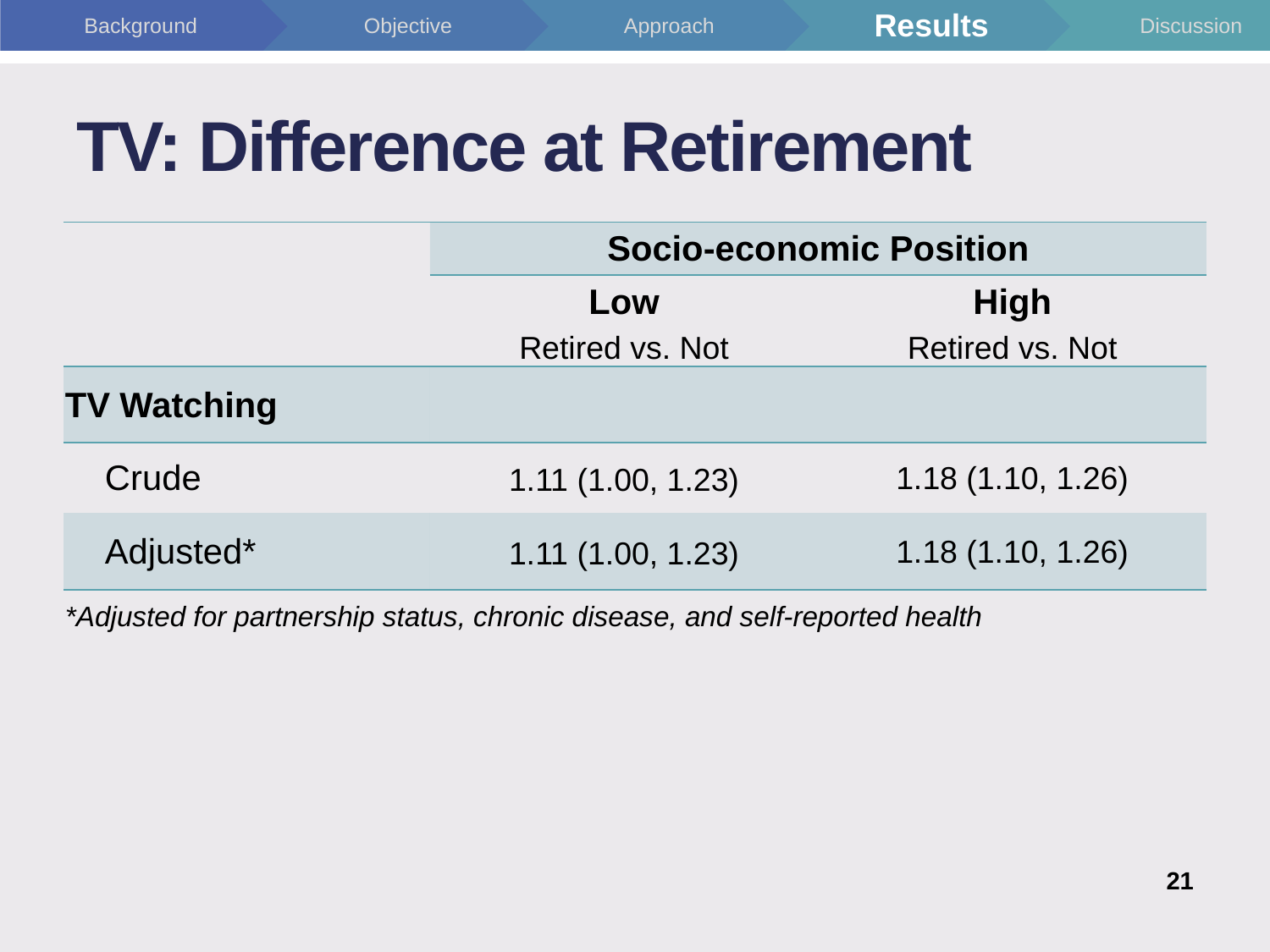

Background
Objective
Approach
Results
Discussion
# TV: Difference at Retirement
|  | Socio-economic Position |  |
| --- | --- | --- |
|  | Low | High |
|  | Retired vs. Not | Retired vs. Not |
| TV Watching |  |  |
| Crude | 1.11 (1.00, 1.23) | 1.18 (1.10, 1.26) |
| Adjusted\* | 1.11 (1.00, 1.23) | 1.18 (1.10, 1.26) |
| \*Adjusted for partnership status, chronic disease, and self-reported health |  |  |
21